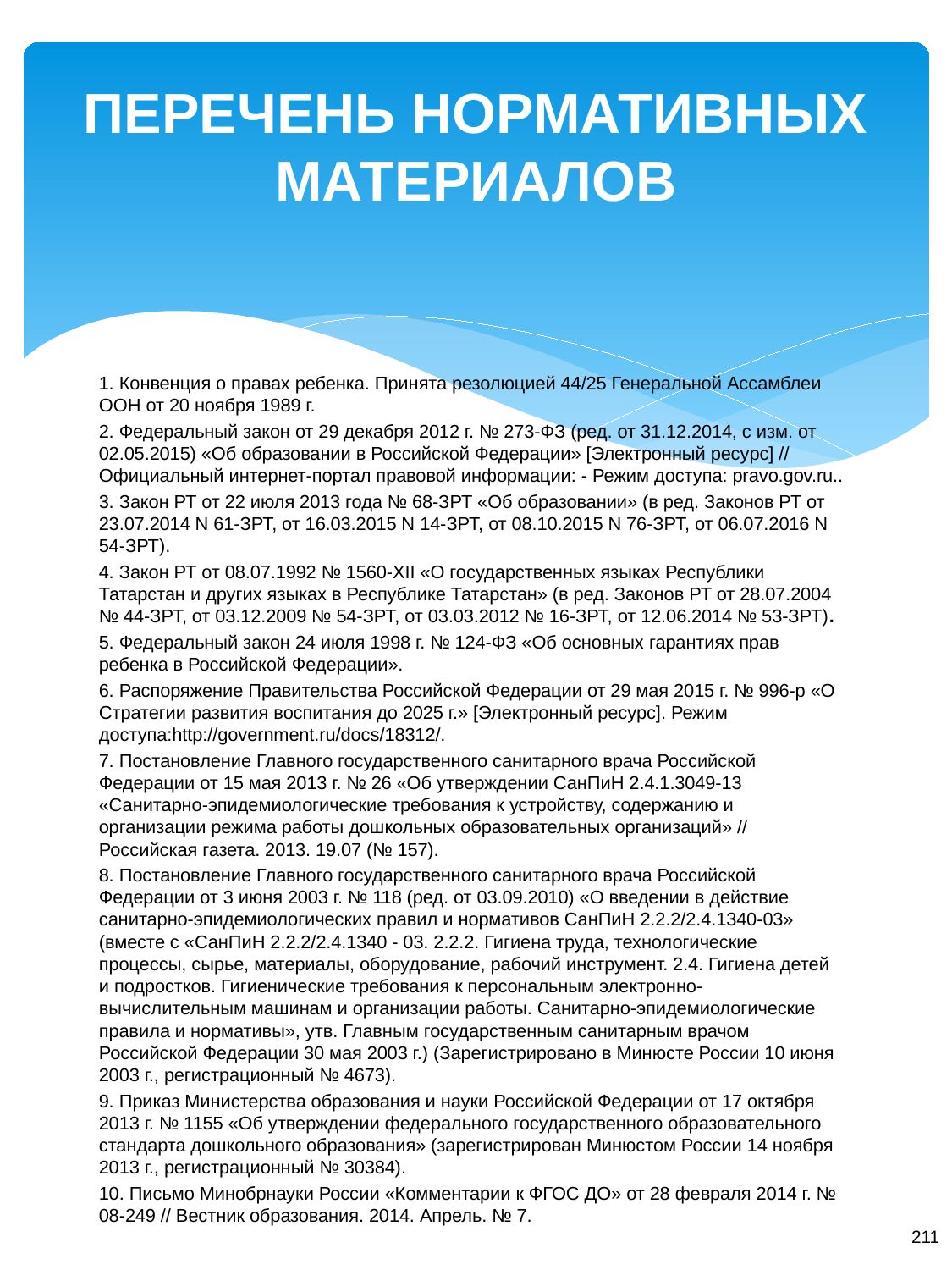

# ПЕРЕЧЕНЬ НОРМАТИВНЫХ МАТЕРИАЛОВ
1. Конвенция о правах ребенка. Принята резолюцией 44/25 Генеральной Ассамблеи ООН от 20 ноября 1989 г.
2. Федеральный закон от 29 декабря 2012 г. № 273-ФЗ (ред. от 31.12.2014, с изм. от 02.05.2015) «Об образовании в Российской Федерации» [Электронный ресурс] // Официальный интернет-портал правовой информации: - Режим доступа: pravo.gov.ru..
3. Закон РТ от 22 июля 2013 года № 68-ЗРТ «Об образовании» (в ред. Законов РТ от 23.07.2014 N 61-ЗРТ, от 16.03.2015 N 14-ЗРТ, от 08.10.2015 N 76-ЗРТ, от 06.07.2016 N 54-ЗРТ).
4. Закон РТ от 08.07.1992 № 1560-XII «О государственных языках Республики Татарстан и других языках в Республике Татарстан» (в ред. Законов РТ от 28.07.2004 № 44-ЗРТ, от 03.12.2009 № 54-ЗРТ, от 03.03.2012 № 16-ЗРТ, от 12.06.2014 № 53-ЗРТ).
5. Федеральный закон 24 июля 1998 г. № 124-ФЗ «Об основных гарантиях прав ребенка в Российской Федерации».
6. Распоряжение Правительства Российской Федерации от 29 мая 2015 г. № 996-р «О Стратегии развития воспитания до 2025 г.» [Электронный ресурс]. Режим доступа:http://government.ru/docs/18312/.
7. Постановление Главного государственного санитарного врача Российской Федерации от 15 мая 2013 г. № 26 «Об утверждении СанПиН 2.4.1.3049-13 «Санитарно-эпидемиологические требования к устройству, содержанию и организации режима работы дошкольных образовательных организаций» // Российская газета. 2013. 19.07 (№ 157).
8. Постановление Главного государственного санитарного врача Российской Федерации от 3 июня 2003 г. № 118 (ред. от 03.09.2010) «О введении в действие санитарно-эпидемиологических правил и нормативов СанПиН 2.2.2/2.4.1340-03» (вместе с «СанПиН 2.2.2/2.4.1340 - 03. 2.2.2. Гигиена труда, технологические процессы, сырье, материалы, оборудование, рабочий инструмент. 2.4. Гигиена детей и подростков. Гигиенические требования к персональным электронно-вычислительным машинам и организации работы. Санитарно-эпидемиологические правила и нормативы», утв. Главным государственным санитарным врачом Российской Федерации 30 мая 2003 г.) (Зарегистрировано в Минюсте России 10 июня 2003 г., регистрационный № 4673).
9. Приказ Министерства образования и науки Российской Федерации от 17 октября 2013 г. № 1155 «Об утверждении федерального государственного образовательного стандарта дошкольного образования» (зарегистрирован Минюстом России 14 ноября 2013 г., регистрационный № 30384).
10. Письмо Минобрнауки России «Комментарии к ФГОС ДО» от 28 февраля 2014 г. № 08-249 // Вестник образования. 2014. Апрель. № 7.

211